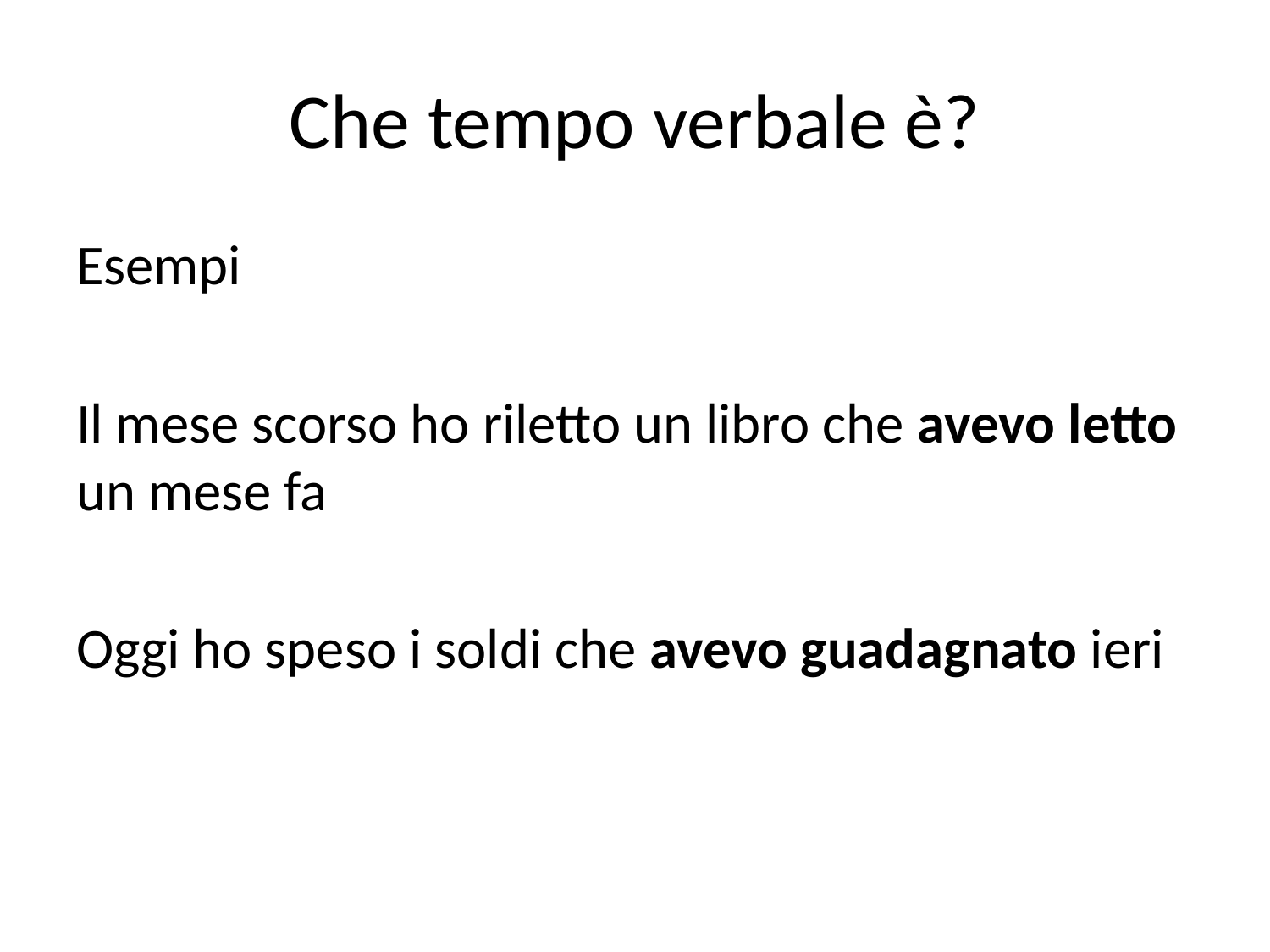

# Che tempo verbale è?
Esempi

Il mese scorso ho riletto un libro che avevo letto un mese fa

Oggi ho speso i soldi che avevo guadagnato ieri